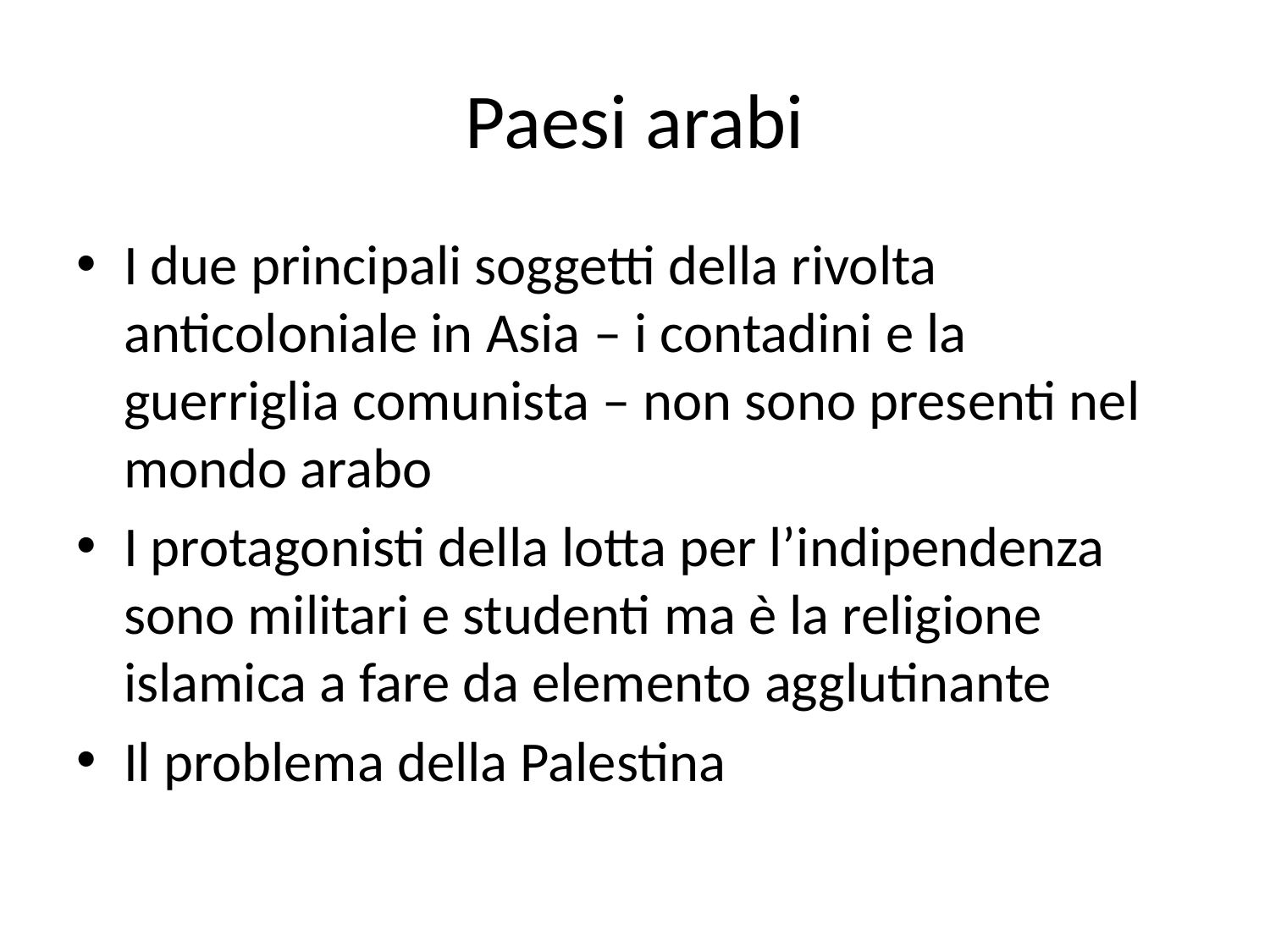

# Paesi arabi
I due principali soggetti della rivolta anticoloniale in Asia – i contadini e la guerriglia comunista – non sono presenti nel mondo arabo
I protagonisti della lotta per l’indipendenza sono militari e studenti ma è la religione islamica a fare da elemento agglutinante
Il problema della Palestina